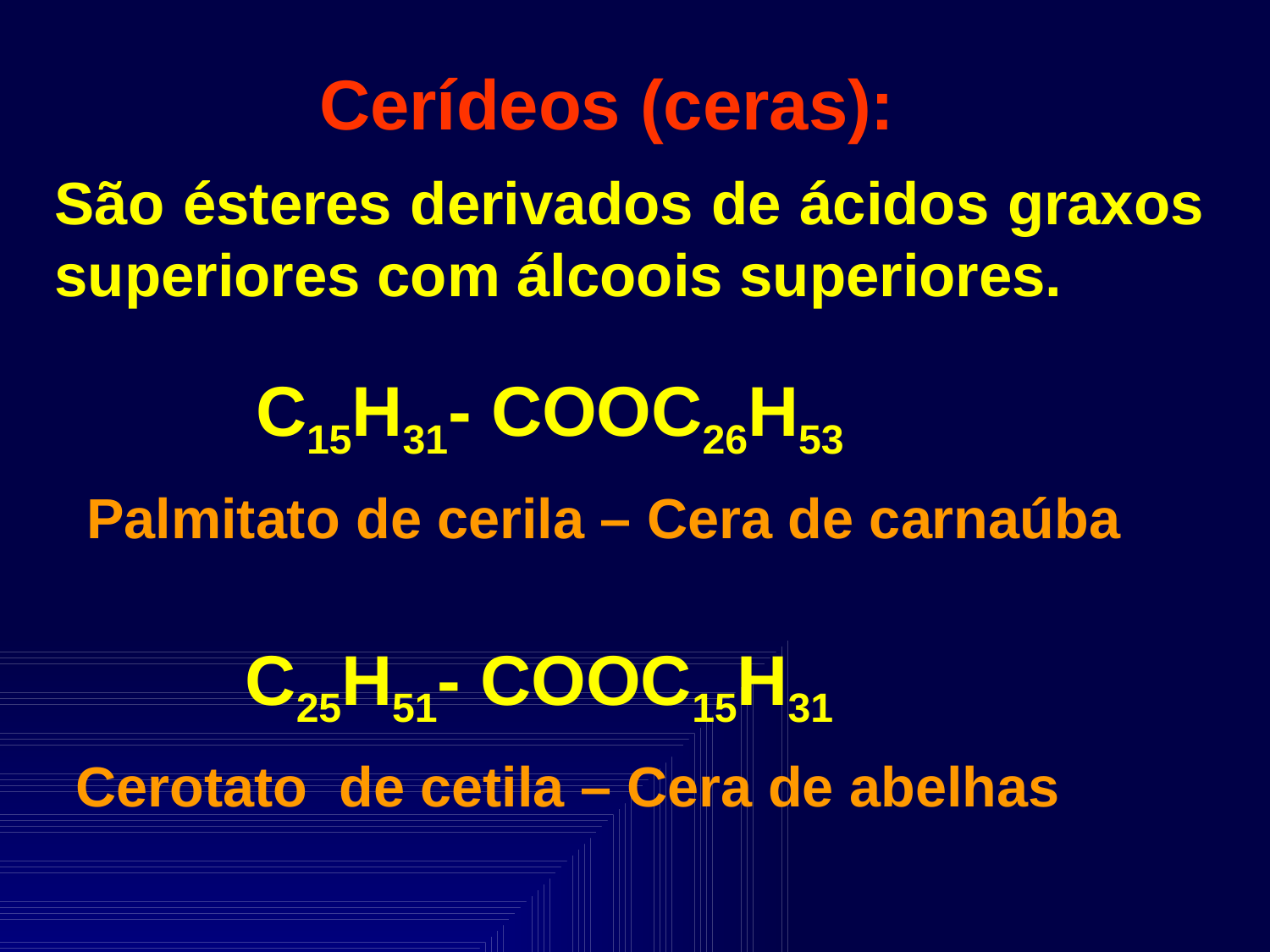

Cerídeos (ceras):
São ésteres derivados de ácidos graxos superiores com álcoois superiores.
C15H31- COOC26H53
Palmitato de cerila – Cera de carnaúba
C25H51- COOC15H31
Cerotato  de cetila – Cera de abelhas